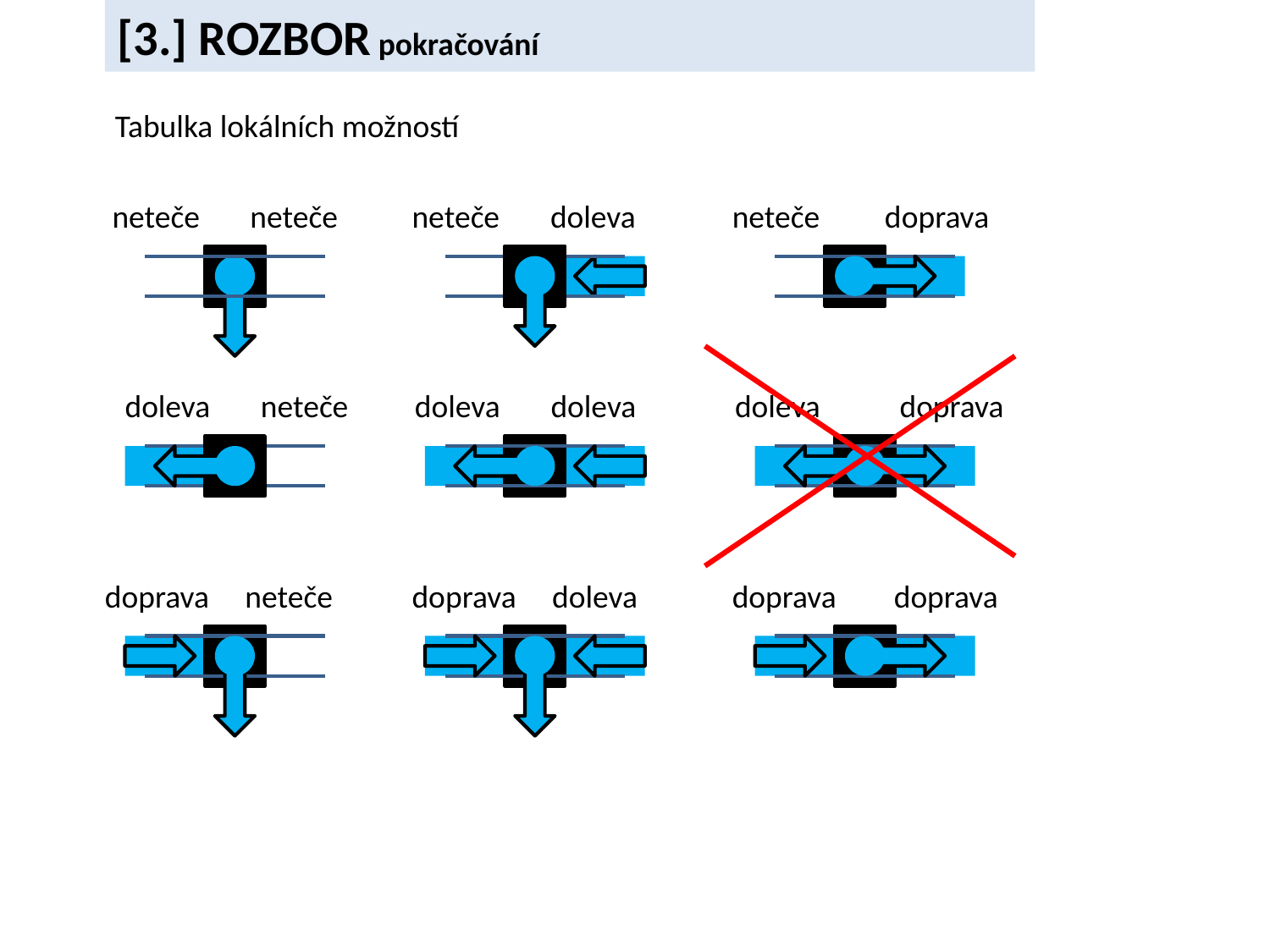

[3.] ROZBOR pokračování
Tabulka lokálních možností
 neteče       neteče
 neteče       doleva
 neteče         doprava

doleva       neteče
doleva       doleva
doleva           doprava

doprava     neteče
 doprava     doleva
 doprava        doprava